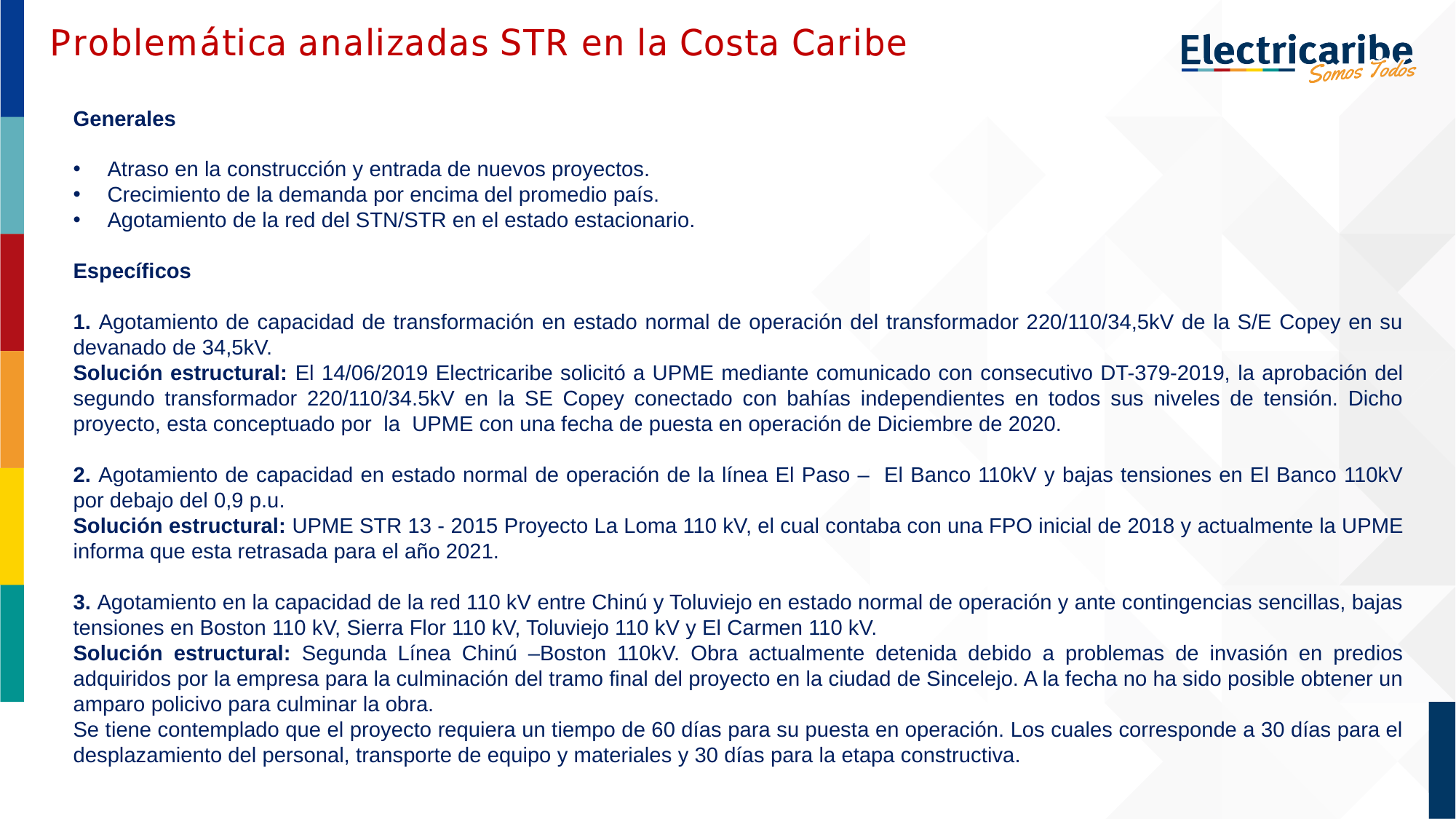

# Problemática analizadas STR en la Costa Caribe
Generales

Atraso en la construcción y entrada de nuevos proyectos.
Crecimiento de la demanda por encima del promedio país.
Agotamiento de la red del STN/STR en el estado estacionario.

Específicos

1. Agotamiento de capacidad de transformación en estado normal de operación del transformador 220/110/34,5kV de la S/E Copey en su devanado de 34,5kV.
Solución estructural: ​El 14/06/2019 Electricaribe solicitó a UPME mediante comunicado con consecutivo DT-379-2019, la aprobación del segundo transformador 220/110/34.5kV en la SE Copey conectado con bahías independientes en todos sus niveles de tensión. Dicho proyecto, esta conceptuado por  la  UPME con una fecha de puesta en operación de Diciembre de 2020.

2. Agotamiento de capacidad en estado normal de operación de la línea El Paso –  El Banco 110kV y bajas tensiones en El Banco 110kV por debajo del 0,9 p.u.
Solución estructural: ​UPME STR 13 - 2015 Proyecto La Loma 110 kV, el cual contaba con una FPO inicial de 2018 y actualmente la UPME informa que esta retrasada para el año 2021.

3. Agotamiento en la capacidad de la red 110 kV entre Chinú y Toluviejo en estado normal de operación y ante contingencias sencillas, bajas tensiones en Boston 110 kV, Sierra Flor 110 kV, Toluviejo 110 kV y El Carmen 110 kV.
Solución estructural: ​Segunda Línea Chinú –Boston 110kV. Obra actualmente detenida debido a problemas de invasión en predios adquiridos por la empresa para la culminación del tramo final del proyecto en la ciudad de Sincelejo. A la fecha no ha sido posible obtener un amparo policivo para culminar la obra.
Se tiene contemplado que el proyecto requiera un tiempo de 60 días para su puesta en operación. Los cuales corresponde a 30 días para el desplazamiento del personal, transporte de equipo y materiales y 30 días para la etapa constructiva.